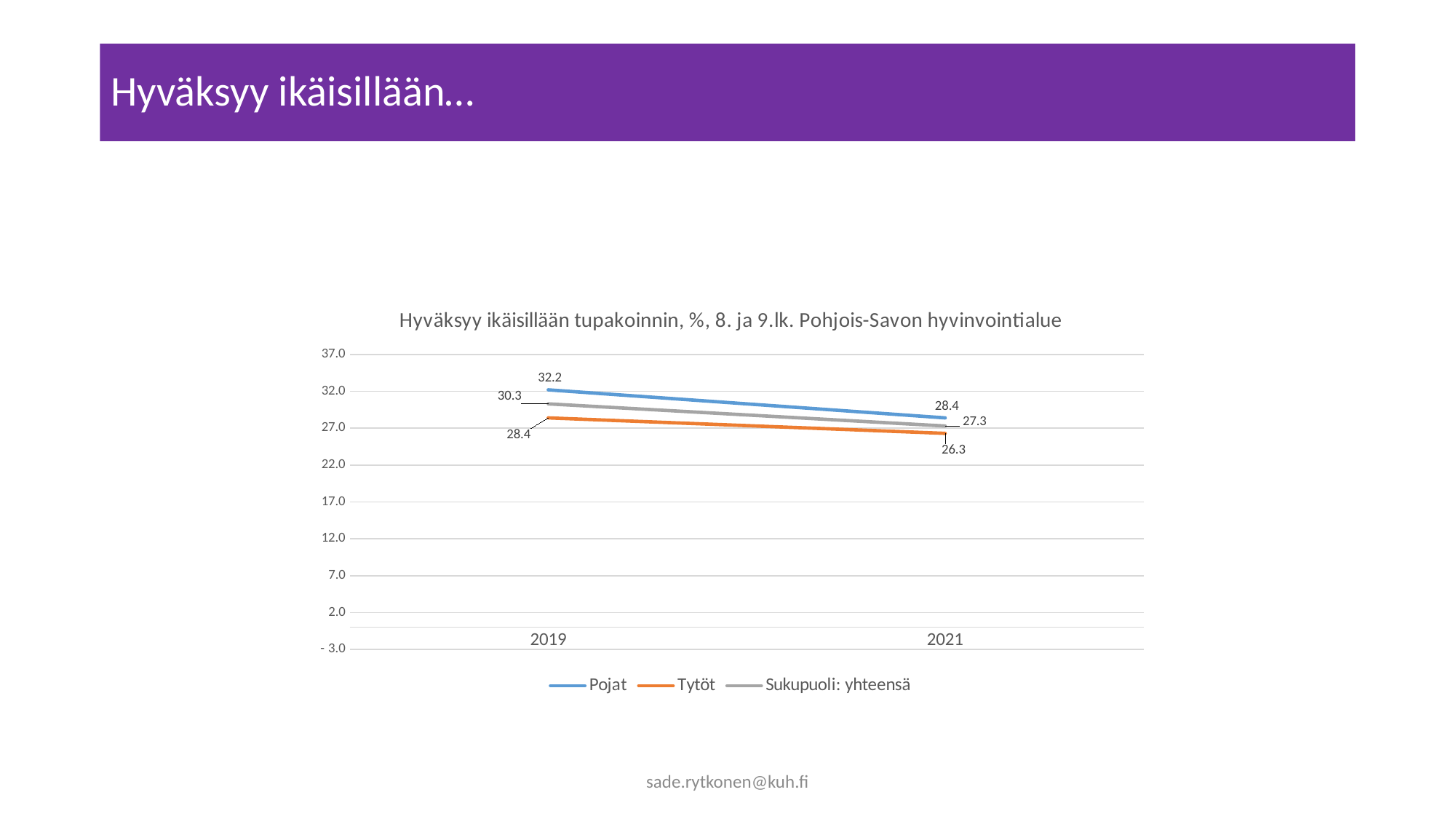

# Hyväksyy ikäisillään…

### Chart: Hyväksyy ikäisillään tupakoinnin, %, 8. ja 9.lk. Pohjois-Savon hyvinvointialue

| Category | Pojat | Tytöt | Sukupuoli: yhteensä |
|---|---|---|---|
| 2019 | 32.2 | 28.4 | 30.3 |
| 2021 | 28.4 | 26.3 | 27.3 |
sade.rytkonen@kuh.fi